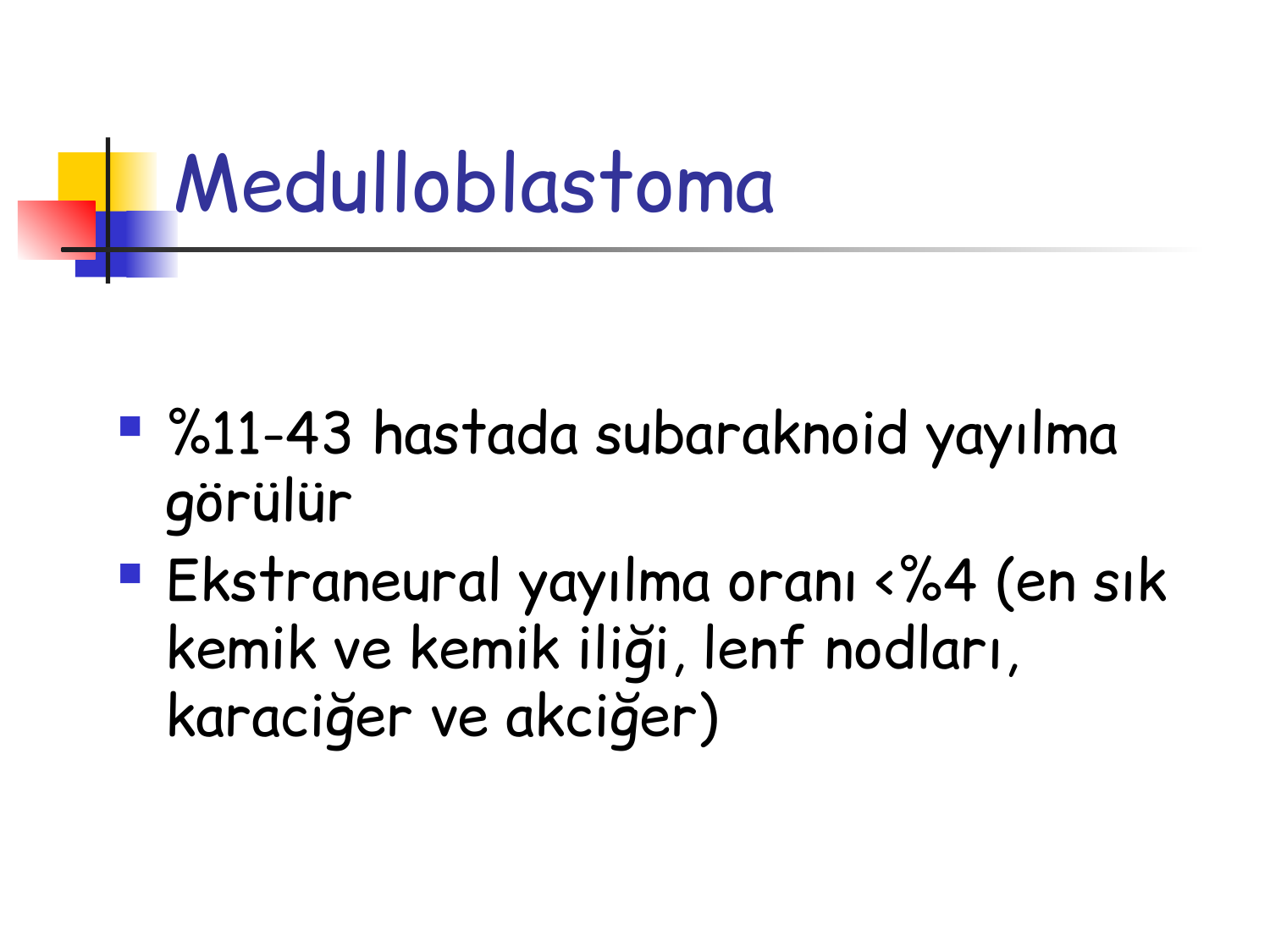

# Medulloblastoma
%11-43 hastada subaraknoid yayılma görülür
Ekstraneural yayılma oranı <%4 (en sık kemik ve kemik iliği, lenf nodları, karaciğer ve akciğer)